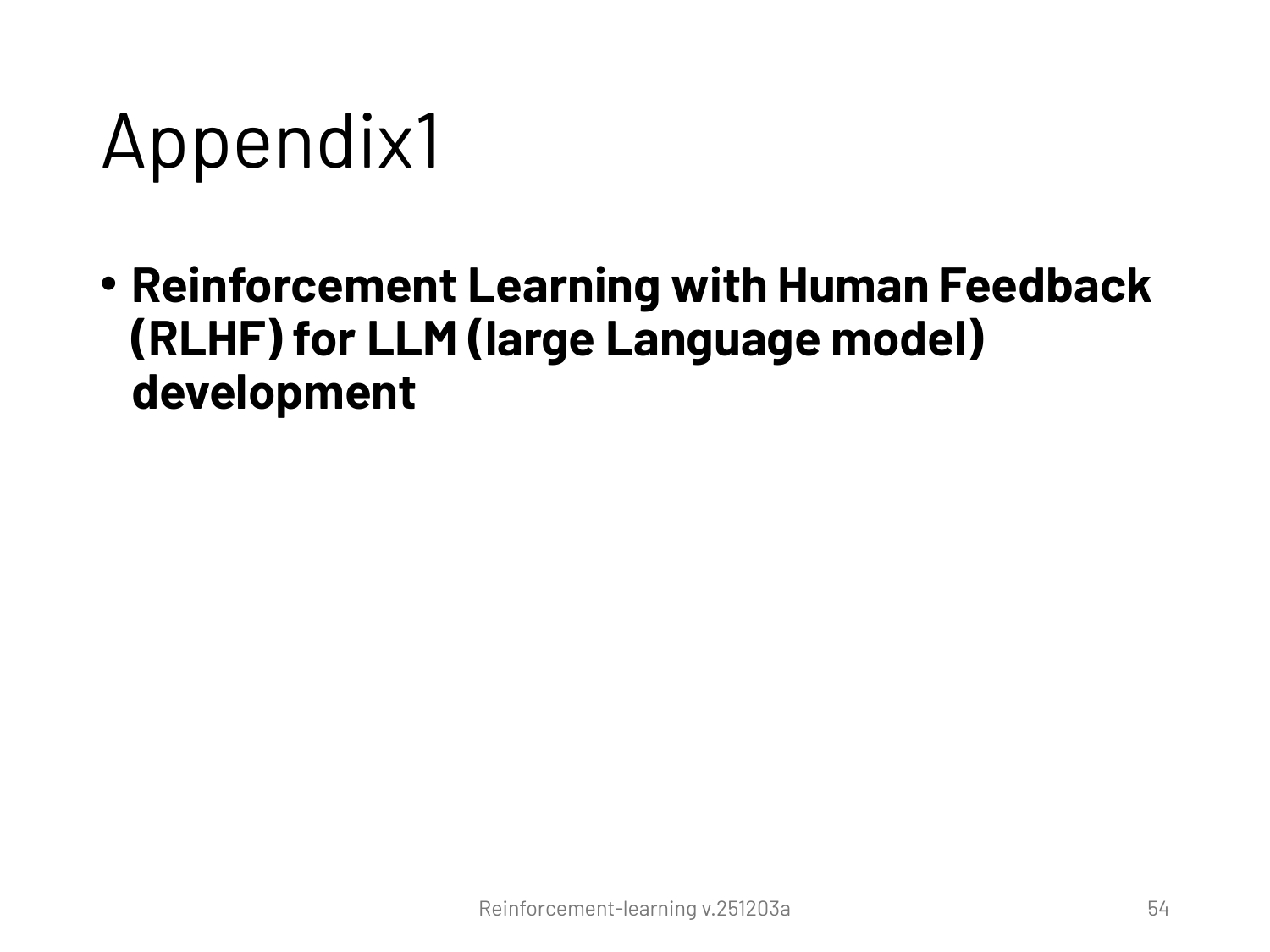

# Appendix1
Reinforcement Learning with Human Feedback (RLHF) for LLM (large Language model) development
Reinforcement-learning v.251203a
54